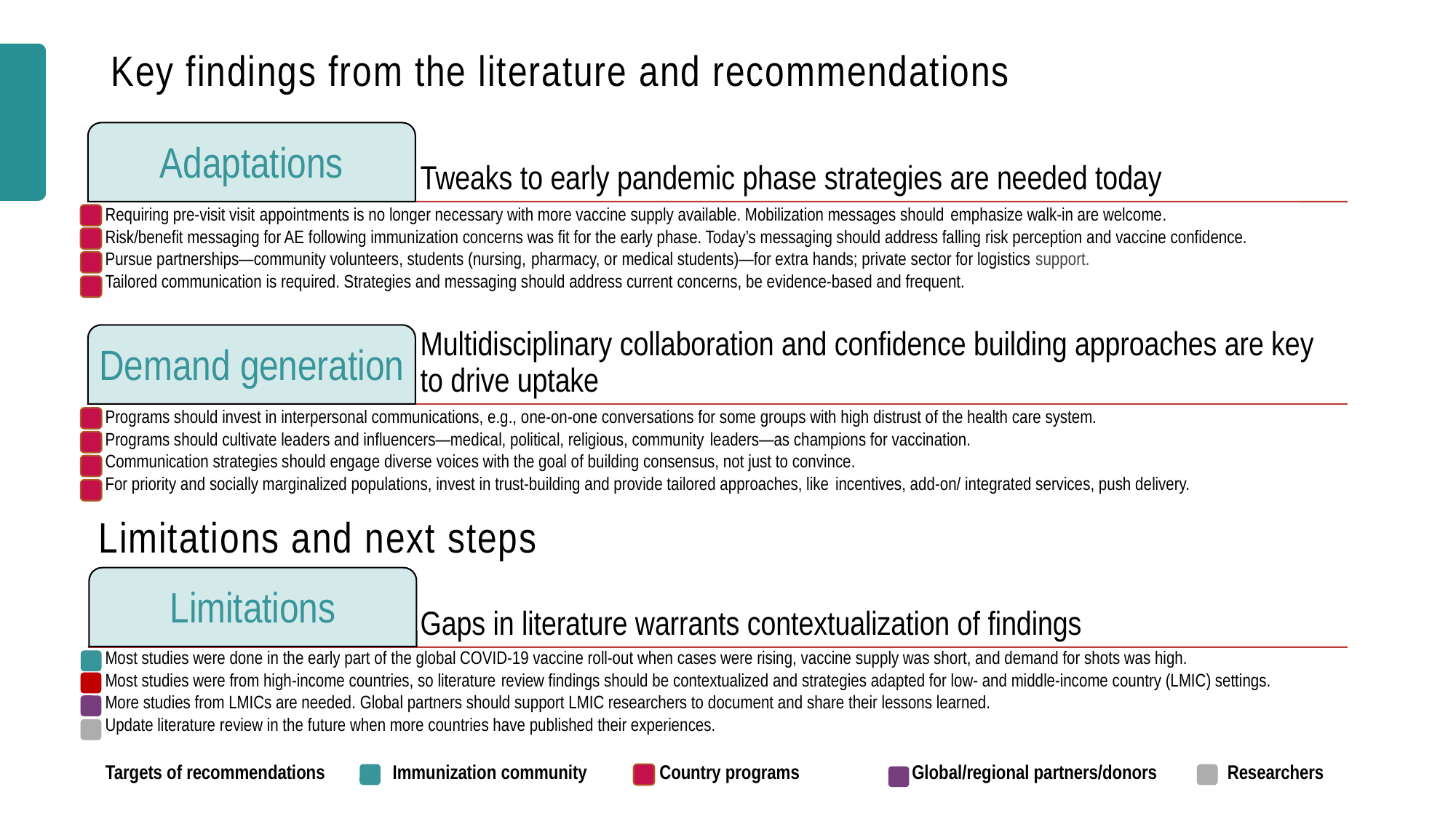

# Key findings from the literature and recommendations
Tweaks to early pandemic phase strategies are needed today
Adaptations
Requiring pre-visit visit appointments is no longer necessary with more vaccine supply available. Mobilization messages should emphasize walk-in are welcome​.
Risk/benefit messaging for AE following immunization concerns was fit for the early phase. Today’s messaging should address falling risk perception and vaccine confidence.
​Pursue partnerships—community volunteers, students (nursing, pharmacy, or medical students)—for extra hands; private sector for logistics​ support.
Tailored communication is required. Strategies and messaging should address current concerns, be evidence-based and frequent.
Multidisciplinary collaboration and confidence building approaches are key to drive uptake
Demand generation
Programs should invest in interpersonal communications, e.g., one-on-one conversations for some groups with high distrust of the health care system.
Programs should cultivate leaders and influencers—medical, political, religious, community leaders—as champions for vaccination.
Communication strategies should engage diverse voices with the goal of building consensus, not just to convince.
For priority and socially marginalized populations, invest in trust-building and provide tailored approaches, like incentives, add-on/ integrated services, push delivery.

Gaps in literature warrants contextualization of findings
Limitations
Most studies were done in the early part of the global COVID-19 vaccine roll-out when cases were rising, vaccine supply was short, and demand for shots was high.
Most studies were from high-income countries, so literature review findings should be contextualized and strategies adapted for low- and middle-income country (LMIC) settings.
More studies from LMICs are needed. Global partners should support LMIC researchers to document and share their lessons learned.
Update literature review in the future when more countries have published their experiences.

Limitations and next steps

| Targets of recommendations | Immunization community | Country programs | Global/regional partners/donors | Researchers |
| --- | --- | --- | --- | --- |